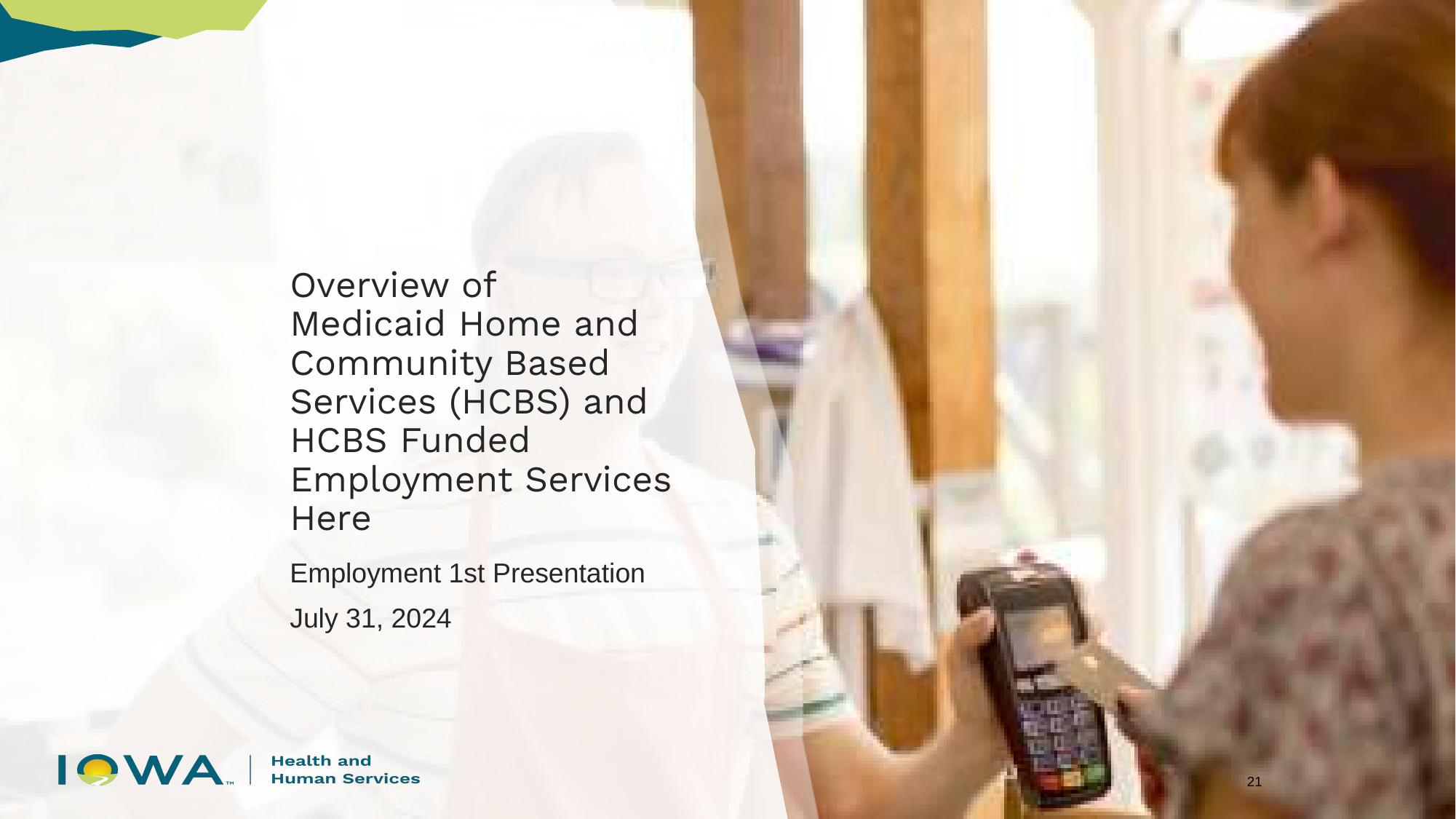

# Overview of Medicaid Home and Community Based Services (HCBS) and HCBS Funded Employment Services Here
Employment 1st Presentation
July 31, 2024
21